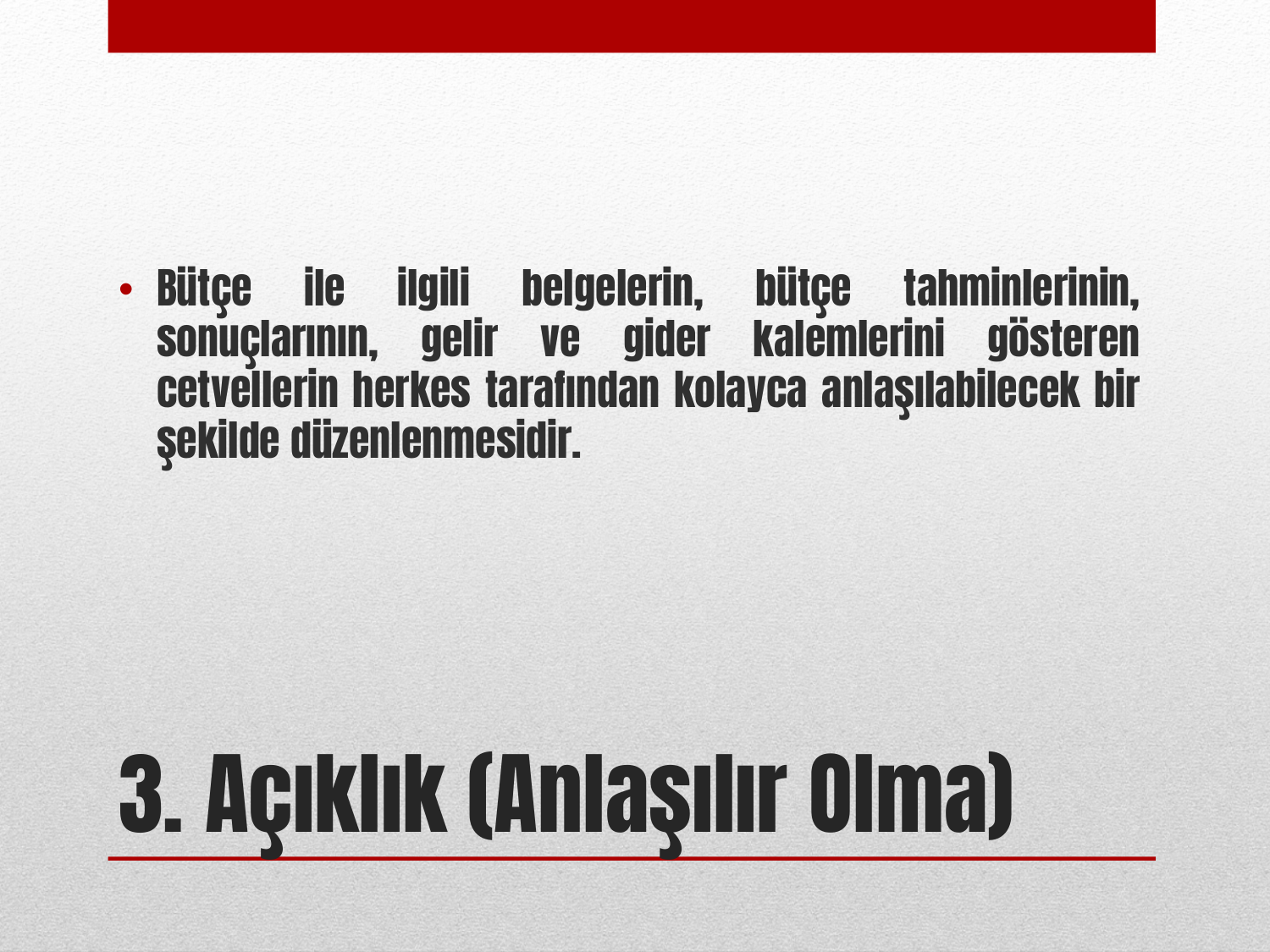

Bütçe ile ilgili belgelerin, bütçe tahminlerinin, sonuçlarının, gelir ve gider kalemlerini gösteren cetvellerin herkes tarafından kolayca anlaşılabilecek bir şekilde düzenlenmesidir.
# 3. Açıklık (Anlaşılır Olma)